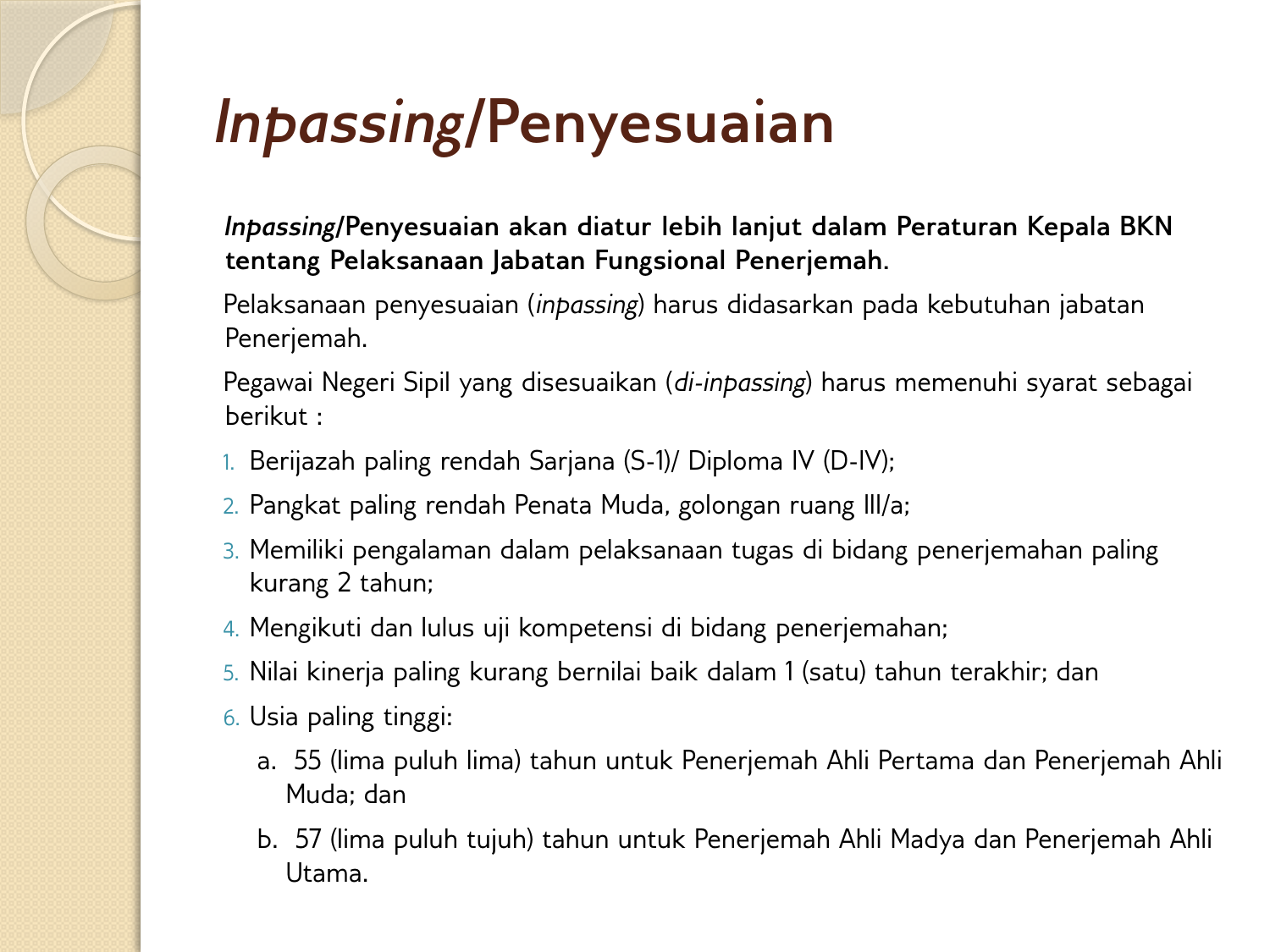

# Inpassing/Penyesuaian
Inpassing/Penyesuaian akan diatur lebih lanjut dalam Peraturan Kepala BKN tentang Pelaksanaan Jabatan Fungsional Penerjemah.
Pelaksanaan penyesuaian (inpassing) harus didasarkan pada kebutuhan jabatan Penerjemah.
Pegawai Negeri Sipil yang disesuaikan (di-inpassing) harus memenuhi syarat sebagai berikut :
Berijazah paling rendah Sarjana (S-1)/ Diploma IV (D-IV);
Pangkat paling rendah Penata Muda, golongan ruang III/a;
Memiliki pengalaman dalam pelaksanaan tugas di bidang penerjemahan paling kurang 2 tahun;
Mengikuti dan lulus uji kompetensi di bidang penerjemahan;
Nilai kinerja paling kurang bernilai baik dalam 1 (satu) tahun terakhir; dan
Usia paling tinggi:
    a.  55 (lima puluh lima) tahun untuk Penerjemah Ahli Pertama dan Penerjemah Ahli Muda; dan
    b.  57 (lima puluh tujuh) tahun untuk Penerjemah Ahli Madya dan Penerjemah Ahli Utama.